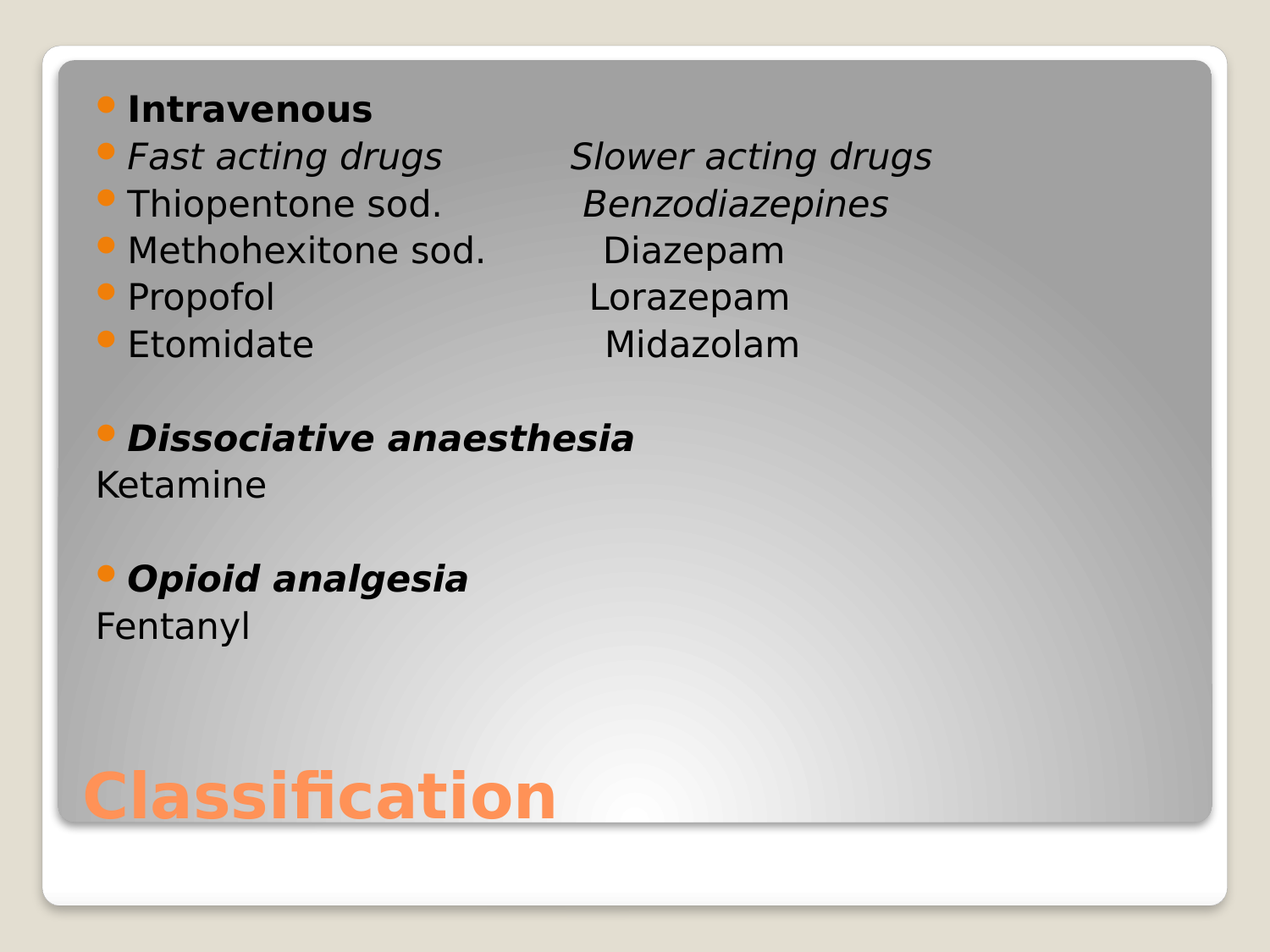

Intravenous
Fast acting drugs           Slower acting drugs
Thiopentone sod.            Benzodiazepines
Methohexitone sod.          Diazepam
Propofol                           Lorazepam
Etomidate                         Midazolam

Dissociative anaesthesia
Ketamine

Opioid analgesia
Fentanyl
# Classification